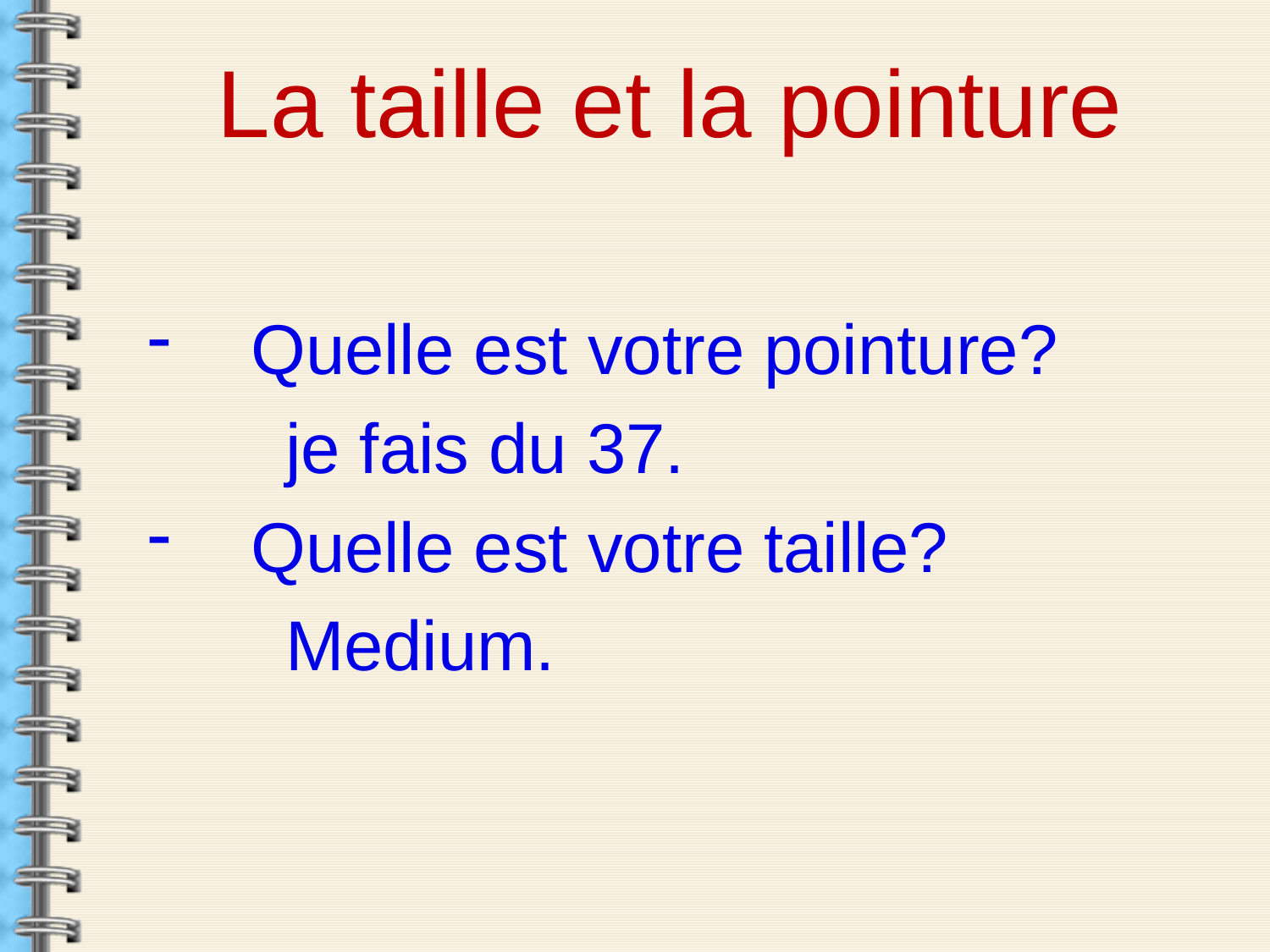

La taille et la pointure

Quelle est votre pointure?
       je fais du 37.
Quelle est votre taille?
       Medium.